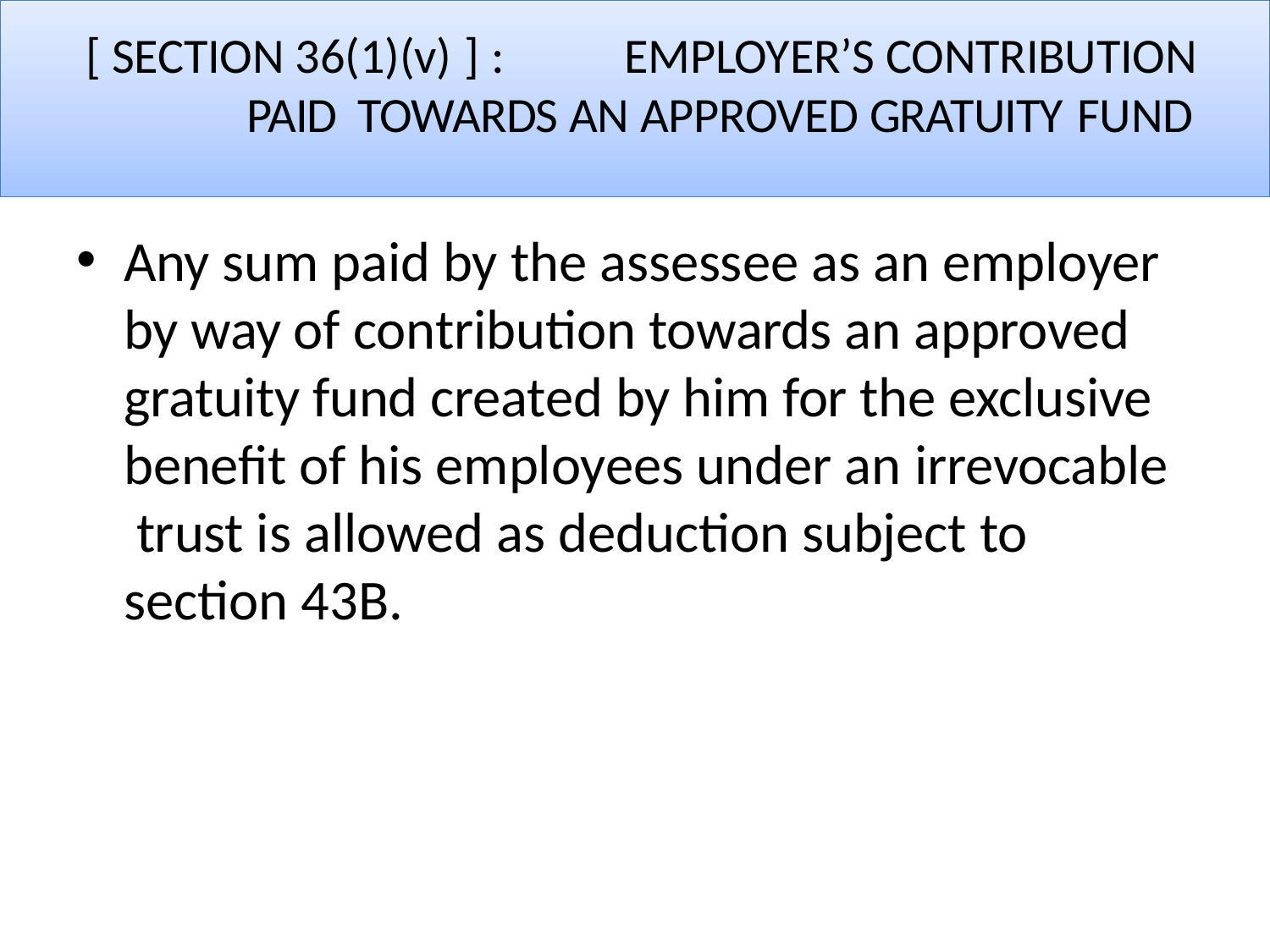

# [ SECTION 36(1)(v) ] :	EMPLOYER’S CONTRIBUTION PAID  TOWARDS AN APPROVED GRATUITY FUND
Any sum paid by the assessee as an employer  by way of contribution towards an approved  gratuity fund created by him for the exclusive  benefit of his employees under an irrevocable  trust is allowed as deduction subject to  section 43B.